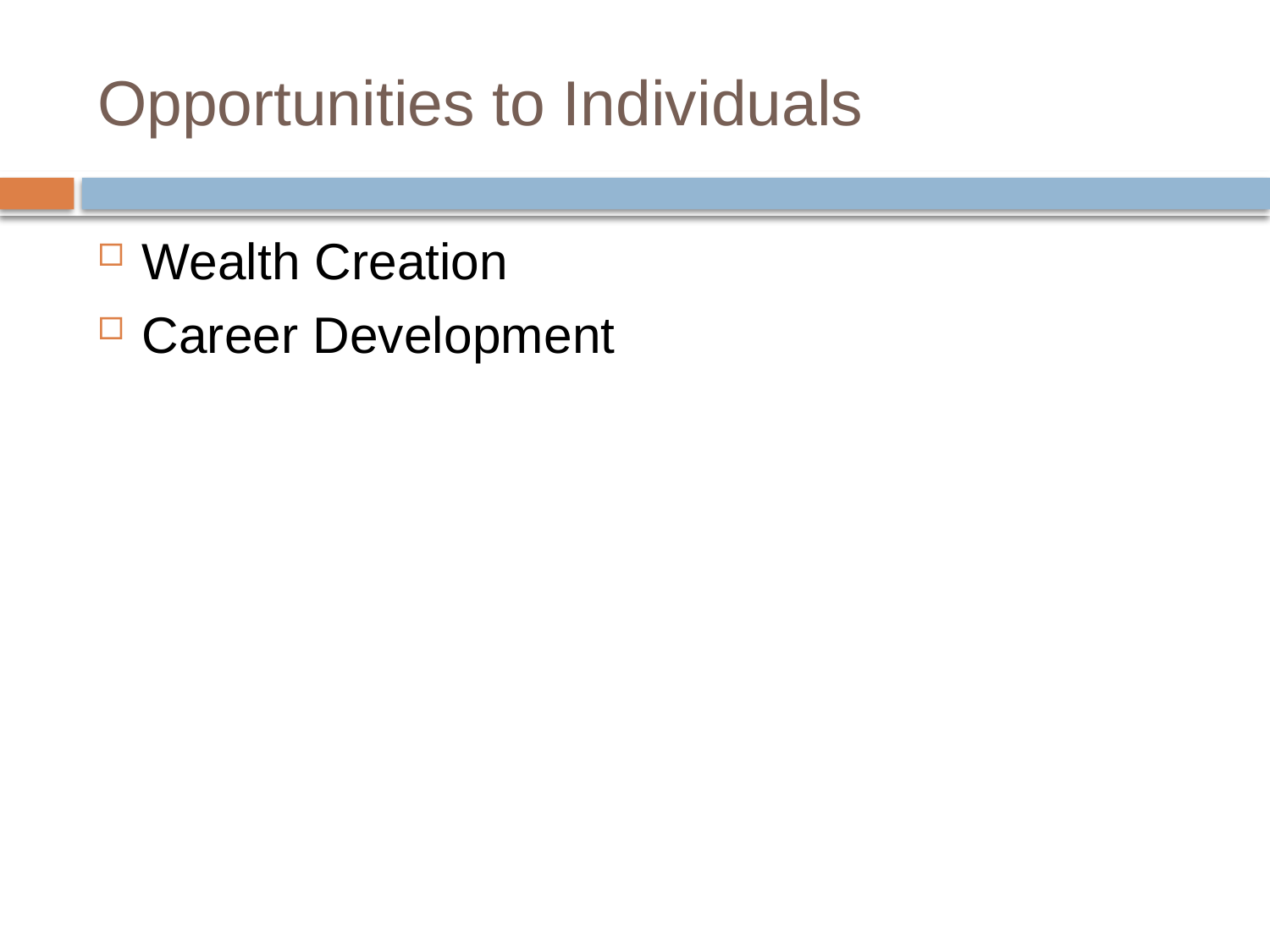

# Opportunities to Individuals
Wealth Creation
Career Development